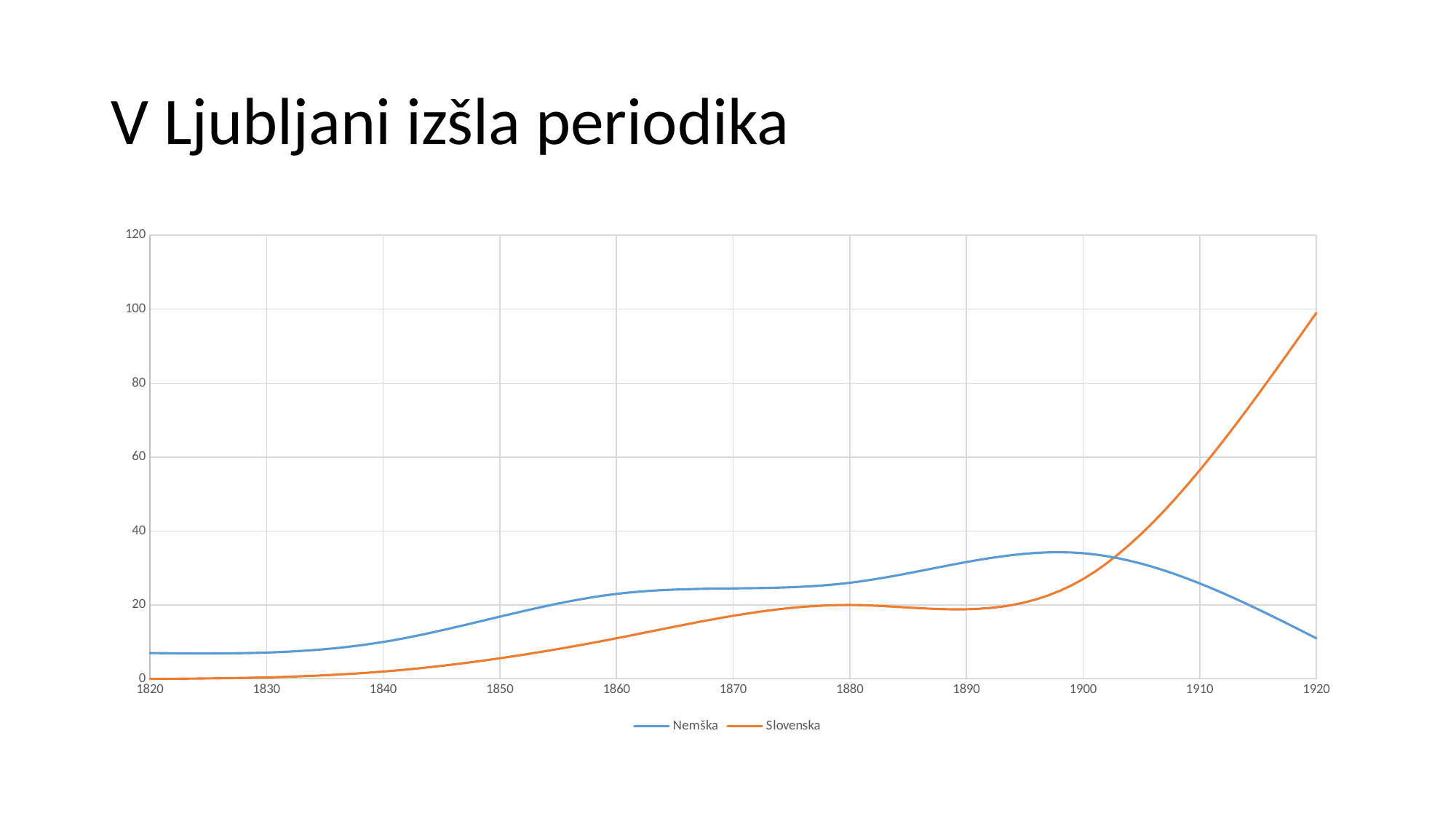

# V Ljubljani izšla periodika

### Chart

| Category | Nemška | Slovenska |
|---|---|---|